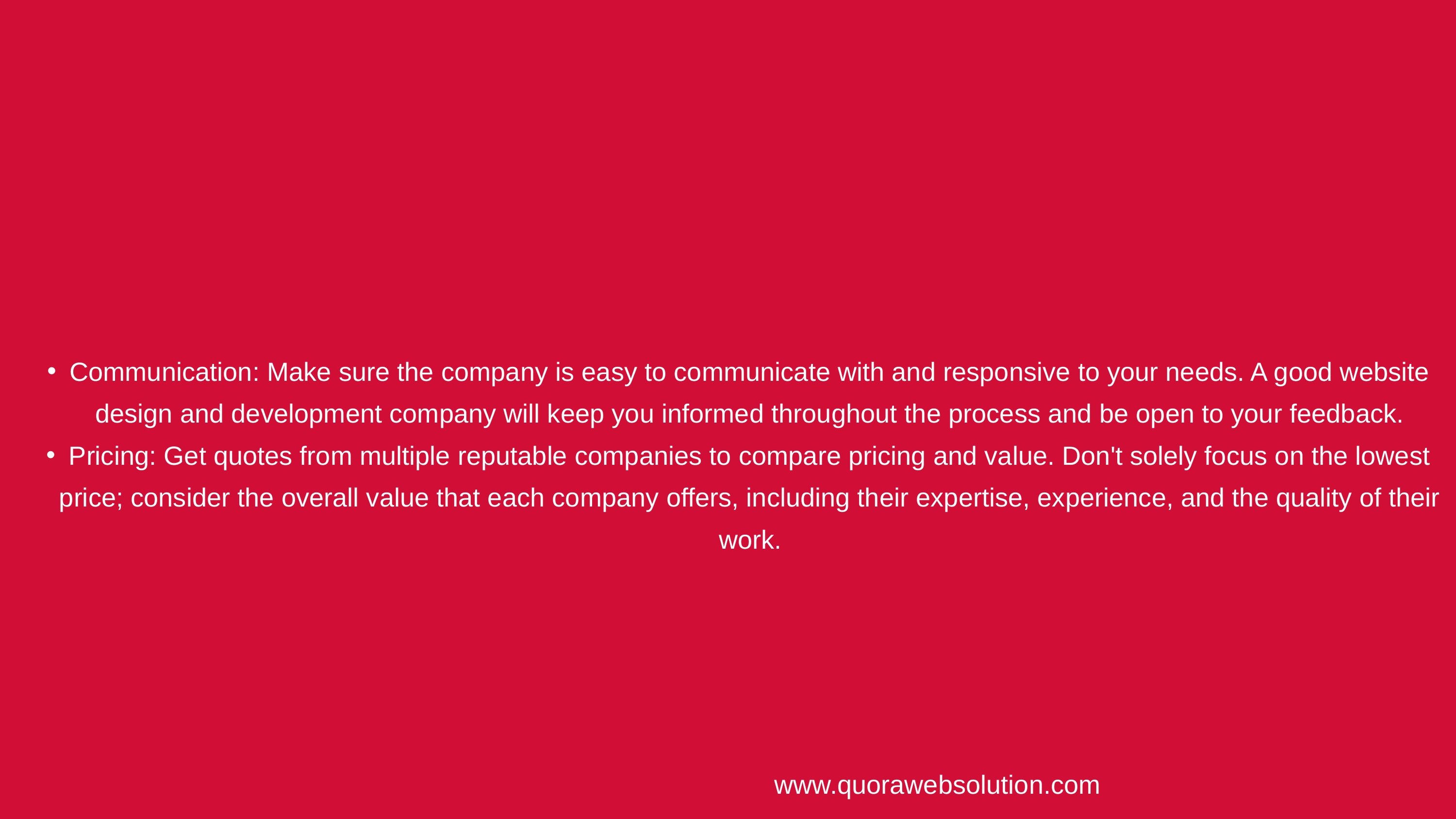

Communication: Make sure the company is easy to communicate with and responsive to your needs. A good website design and development company will keep you informed throughout the process and be open to your feedback.
Pricing: Get quotes from multiple reputable companies to compare pricing and value. Don't solely focus on the lowest price; consider the overall value that each company offers, including their expertise, experience, and the quality of their work.

www.quorawebsolution.com